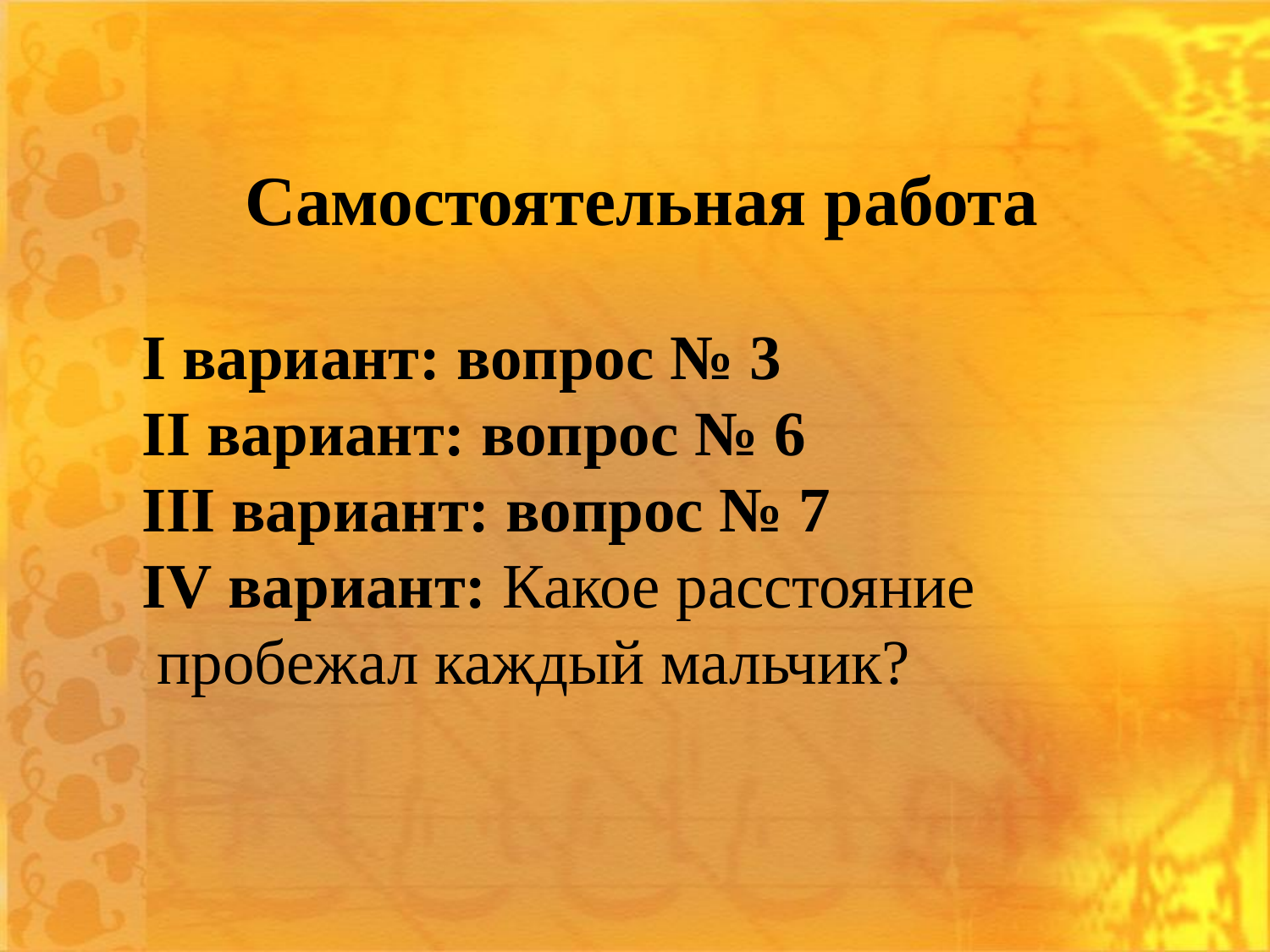

Самостоятельная работа

I вариант: вопрос № 3
II вариант: вопрос № 6
III вариант: вопрос № 7
IV вариант: Какое расстояние
 пробежал каждый мальчик?